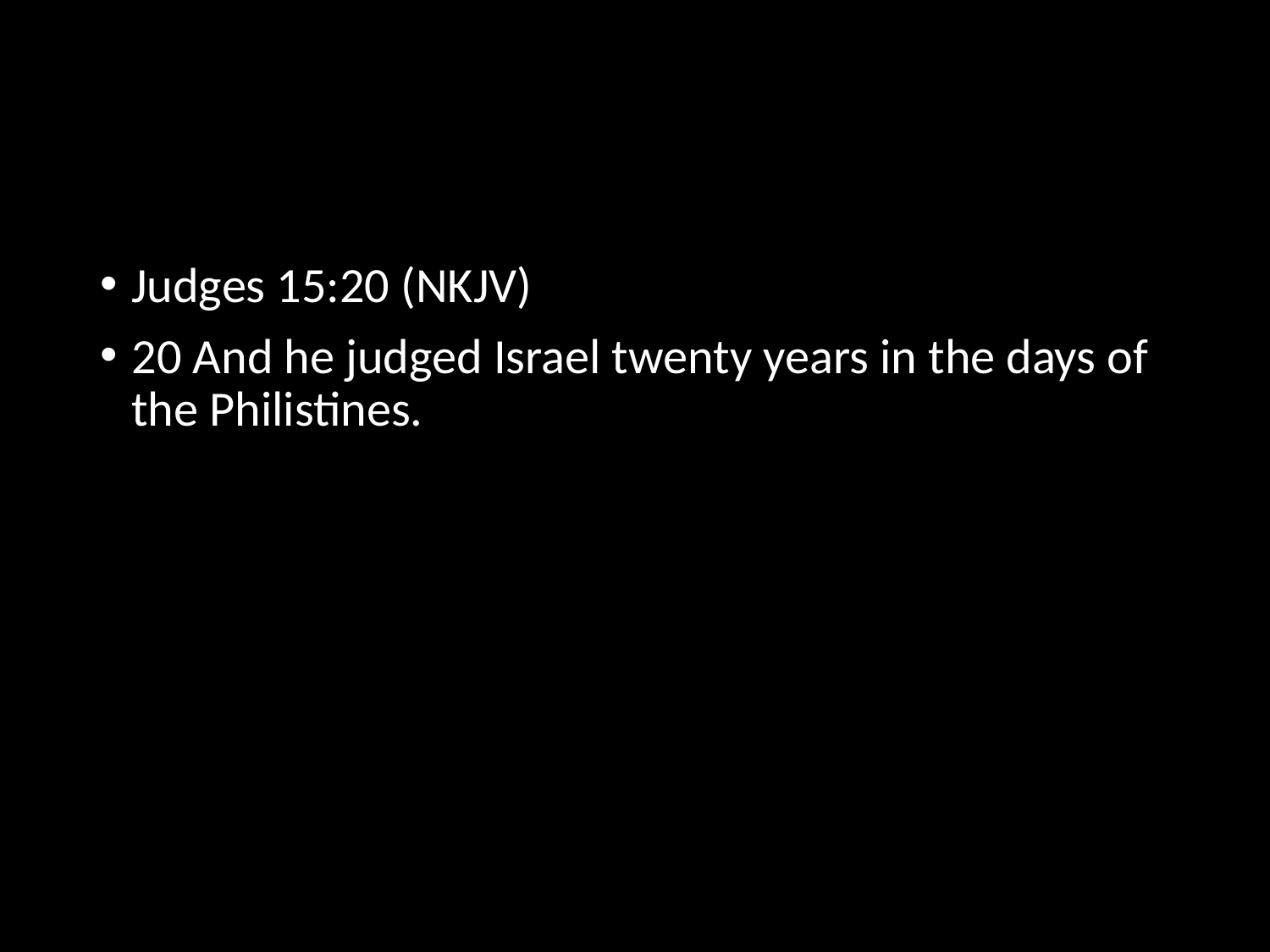

#
Judges 15:20 (NKJV)
20 And he judged Israel twenty years in the days of the Philistines.